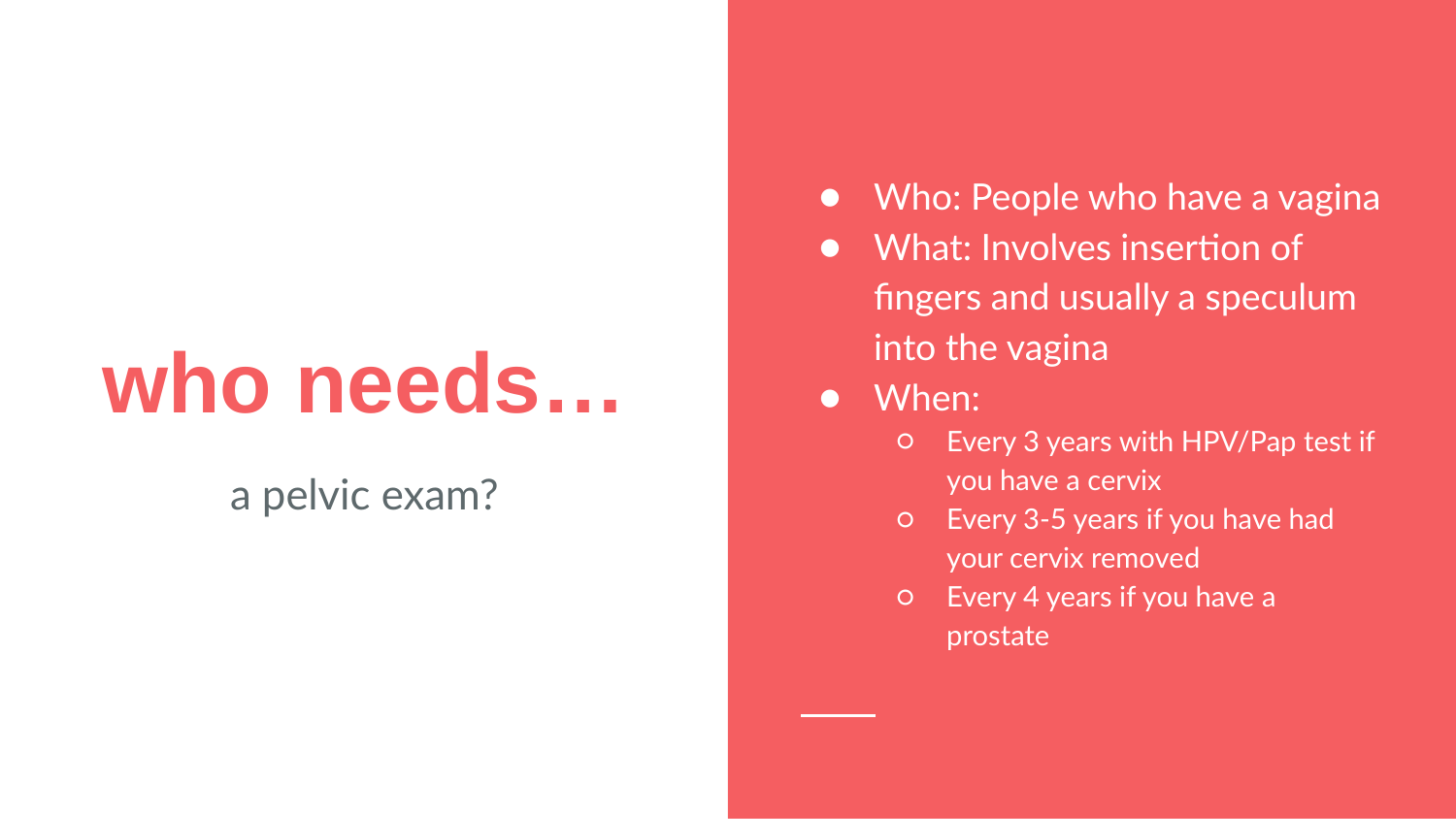

Who: People who have a vagina
What: Involves insertion of fingers and usually a speculum into the vagina
When:
Every 3 years with HPV/Pap test if you have a cervix
Every 3-5 years if you have had your cervix removed
Every 4 years if you have a prostate
# who needs…
a pelvic exam?